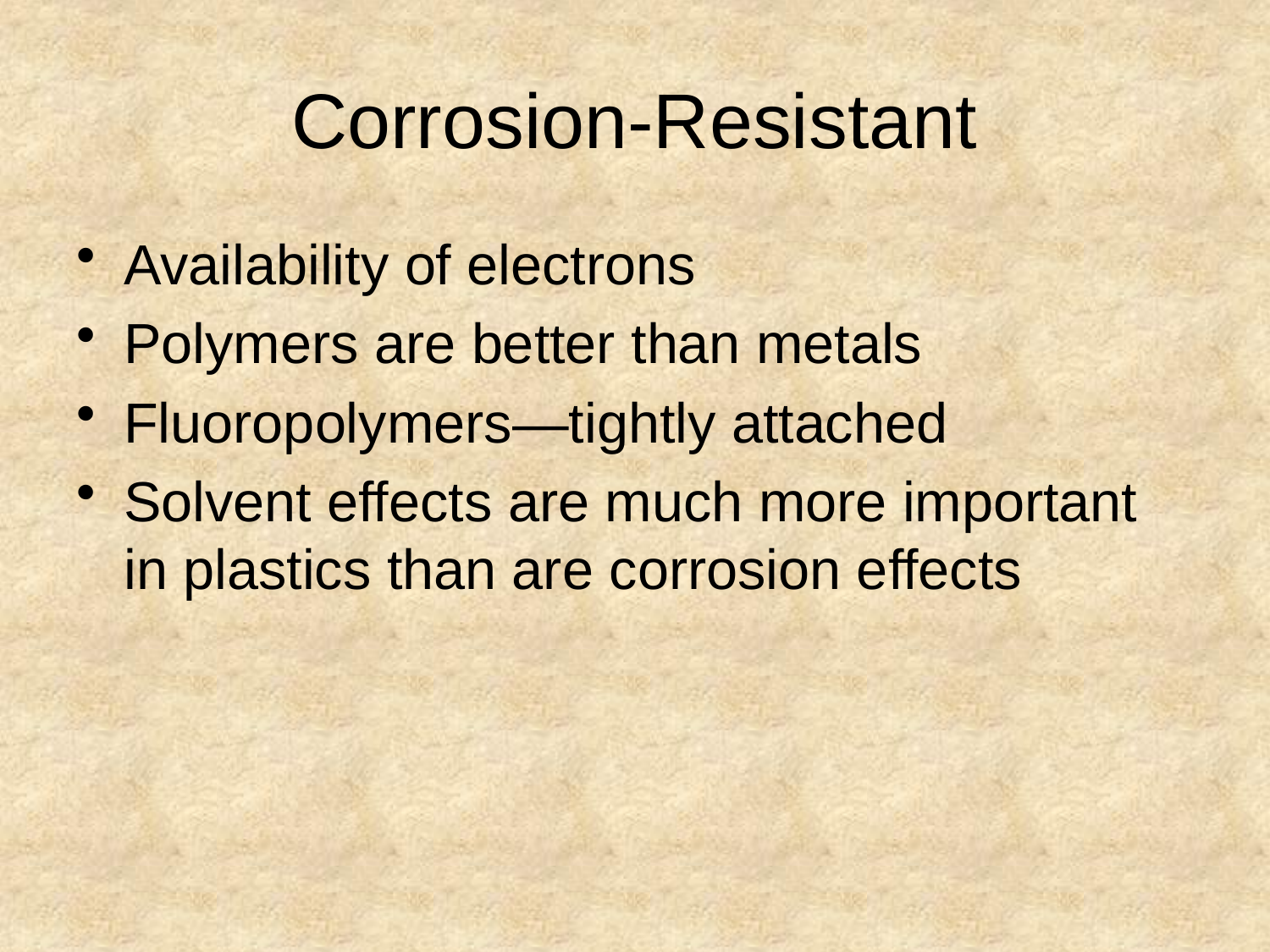

# Corrosion-Resistant
Availability of electrons
Polymers are better than metals
Fluoropolymers—tightly attached
Solvent effects are much more important in plastics than are corrosion effects